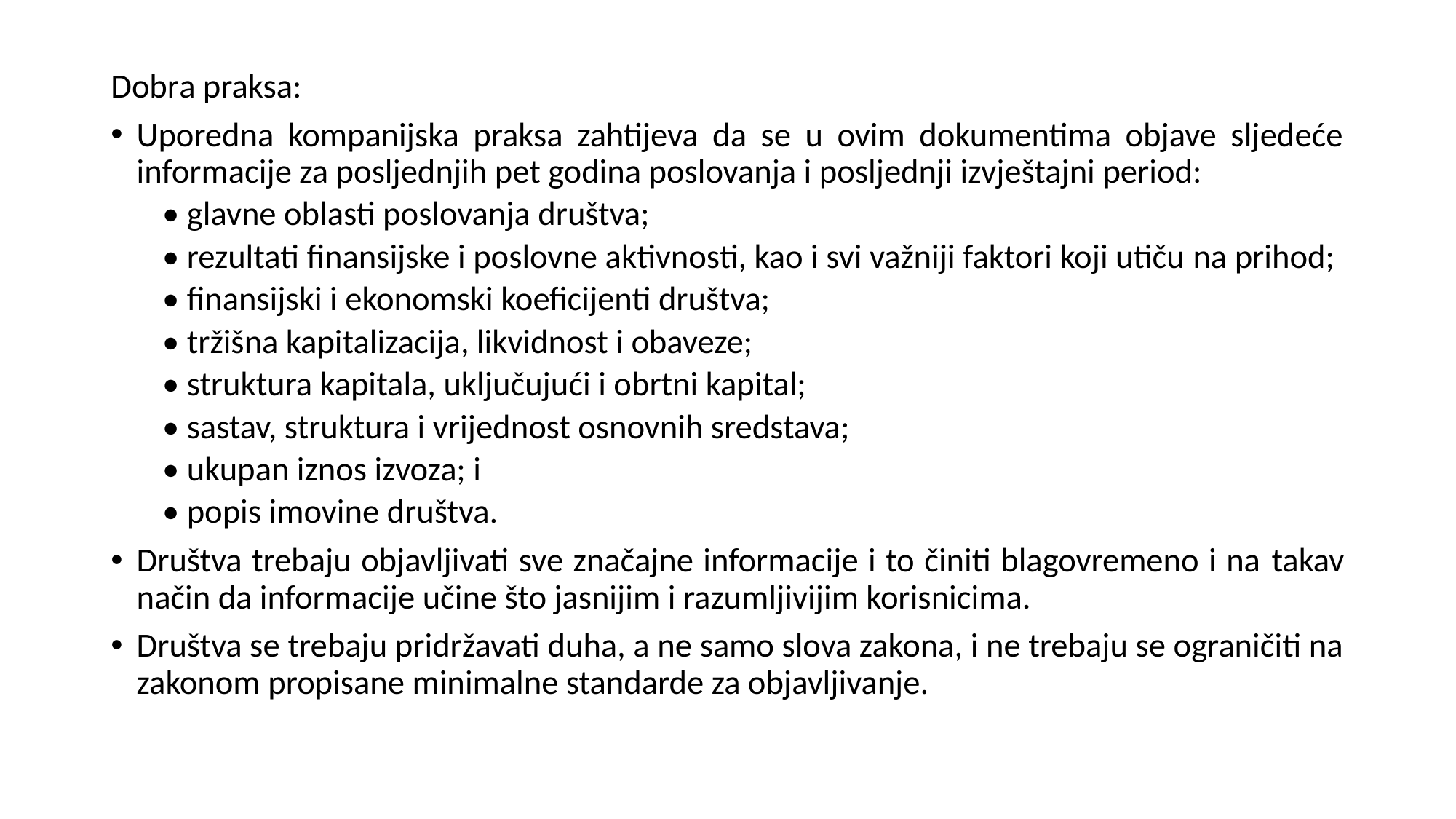

Dobra praksa:
Uporedna kompanijska praksa zahtijeva da se u ovim dokumentima objave sljedeće informacije za posljednjih pet godina poslovanja i posljednji izvještajni period:
• glavne oblasti poslovanja društva;
• rezultati finansijske i poslovne aktivnosti, kao i svi važniji faktori koji utiču na prihod;
• finansijski i ekonomski koeficijenti društva;
• tržišna kapitalizacija, likvidnost i obaveze;
• struktura kapitala, uključujući i obrtni kapital;
• sastav, struktura i vrijednost osnovnih sredstava;
• ukupan iznos izvoza; i
• popis imovine društva.
Društva trebaju objavljivati sve značajne informacije i to činiti blagovremeno i na takav način da informacije učine što jasnijim i razumljivijim korisnicima.
Društva se trebaju pridržavati duha, a ne samo slova zakona, i ne trebaju se ograničiti na zakonom propisane minimalne standarde za objavljivanje.